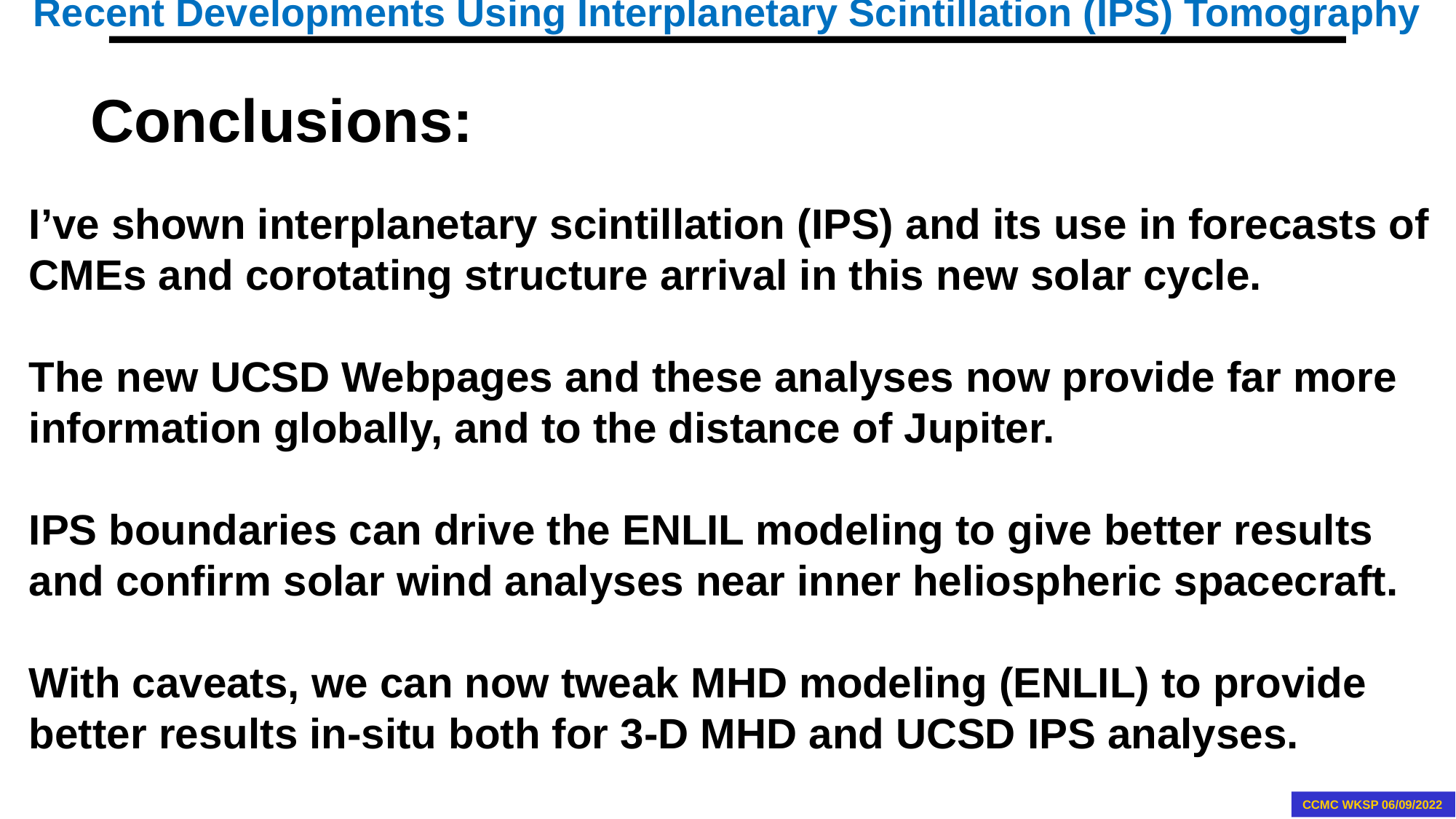

Conclusions:
I’ve shown interplanetary scintillation (IPS) and its use in forecasts of CMEs and corotating structure arrival in this new solar cycle.

The new UCSD Webpages and these analyses now provide far more information globally, and to the distance of Jupiter.

IPS boundaries can drive the ENLIL modeling to give better results and confirm solar wind analyses near inner heliospheric spacecraft.

With caveats, we can now tweak MHD modeling (ENLIL) to provide better results in-situ both for 3-D MHD and UCSD IPS analyses.